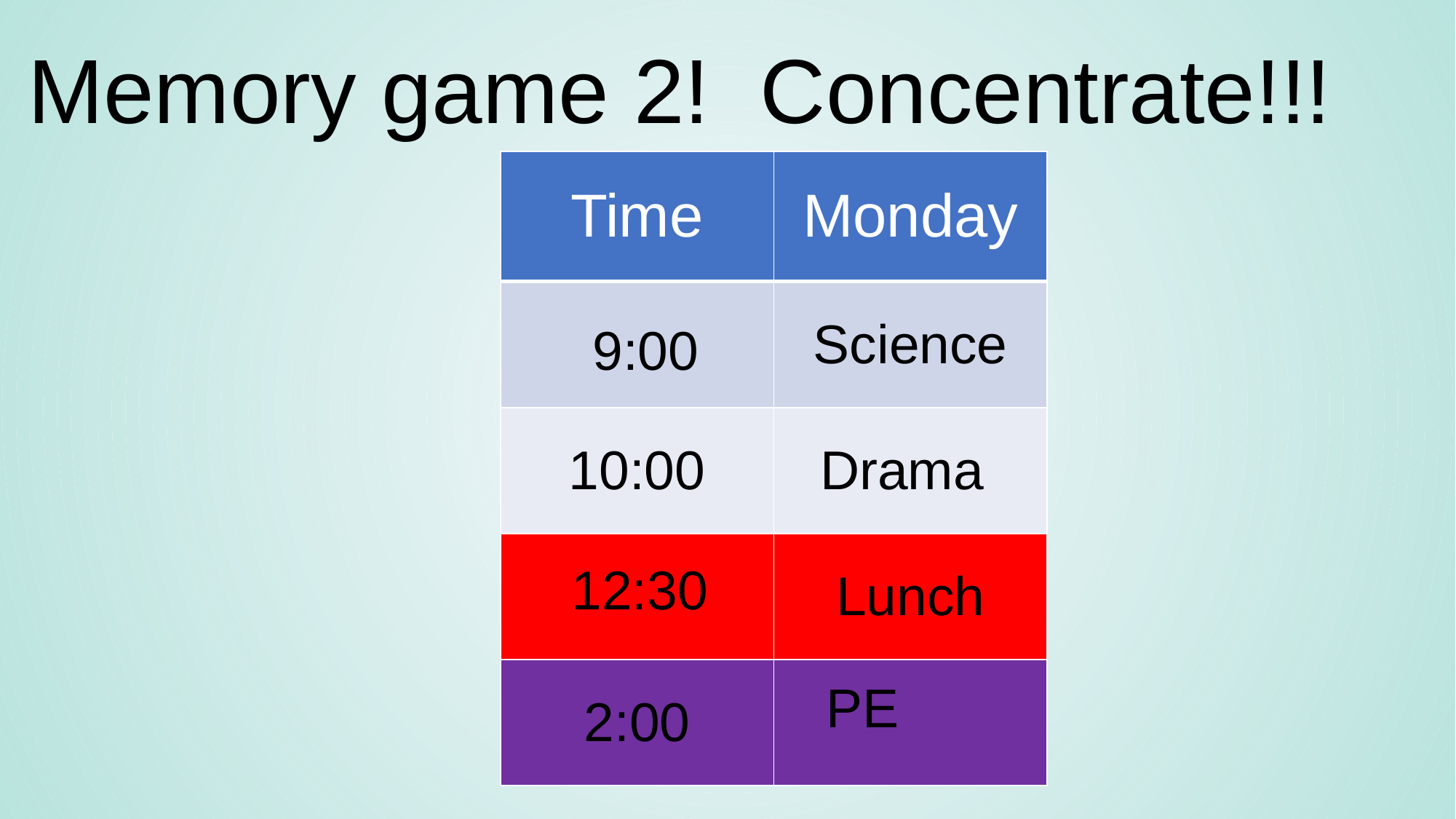

Memory game 2!  Concentrate!!!
| Time | Monday |
| --- | --- |
|  | Science |
| 10:00 |  |
|  | Lunch |
| 2:00 |  |
9:00
Drama
12:30
PE